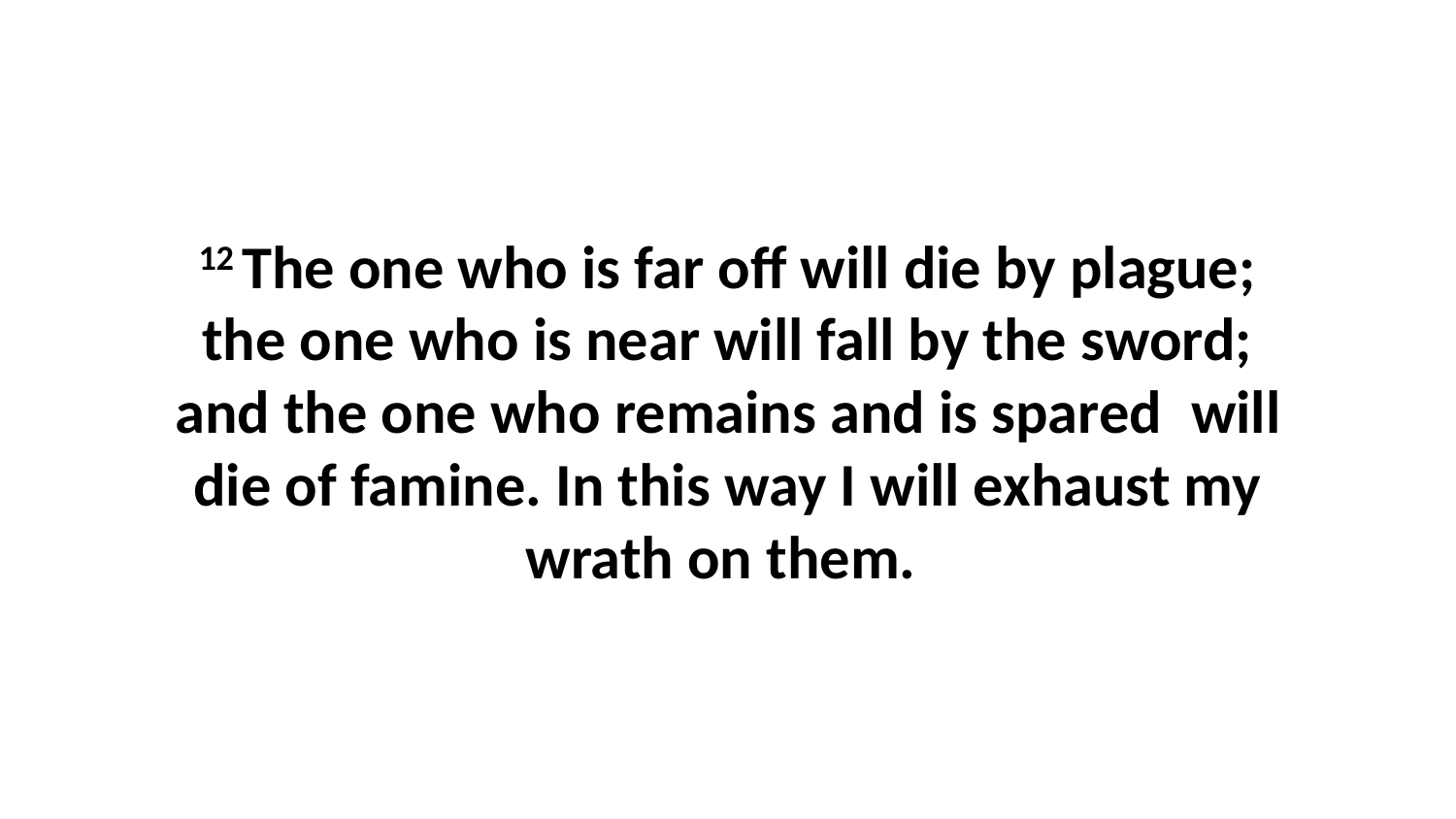

12 The one who is far off will die by plague; the one who is near will fall by the sword; and the one who remains and is spared  will die of famine. In this way I will exhaust my wrath on them.